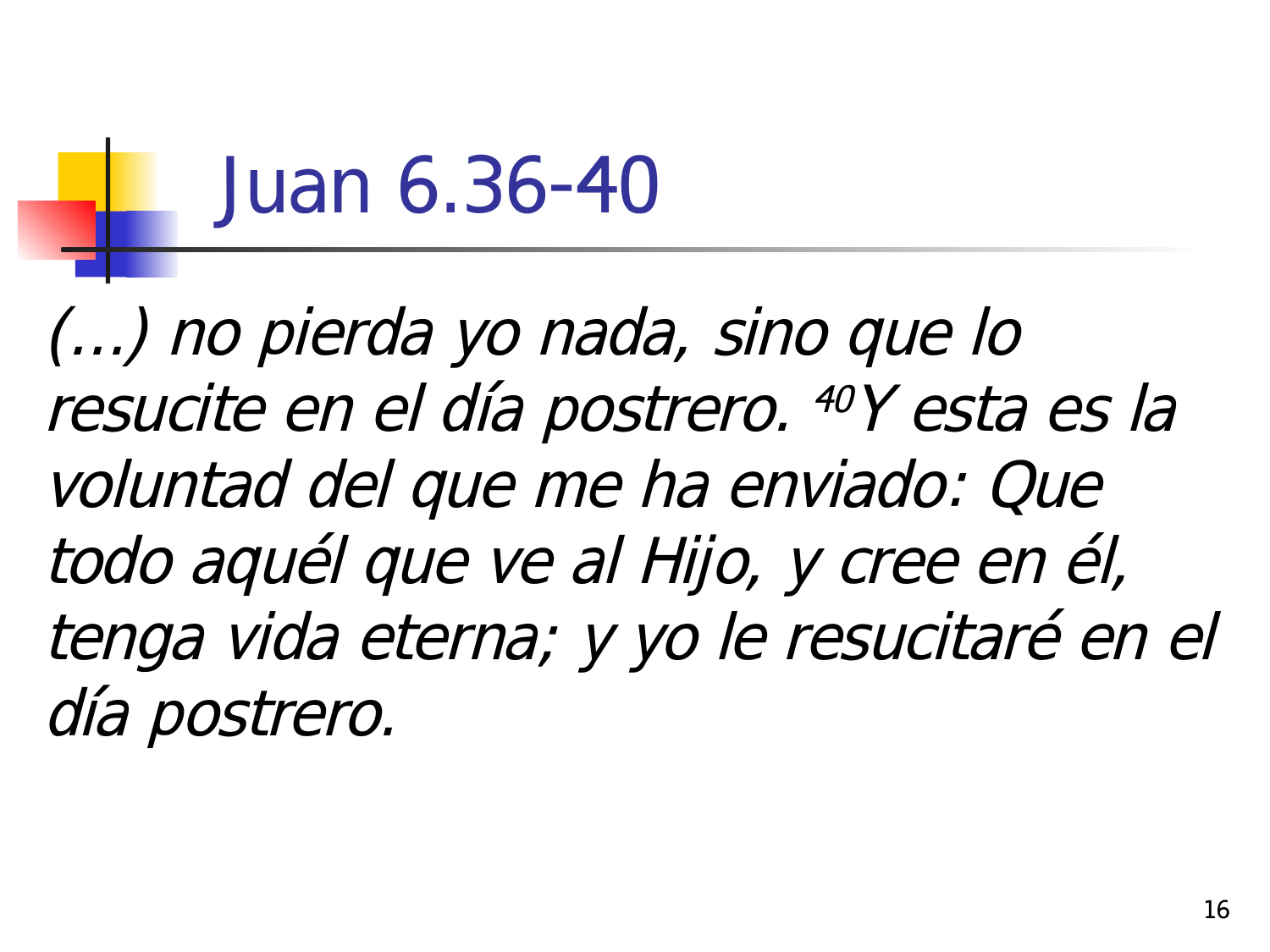

# Juan 6.36-40
(...) no pierda yo nada, sino que lo resucite en el día postrero. 40Y esta es la voluntad del que me ha enviado: Que todo aquél que ve al Hijo, y cree en él, tenga vida eterna; y yo le resucitaré en el día postrero.
16